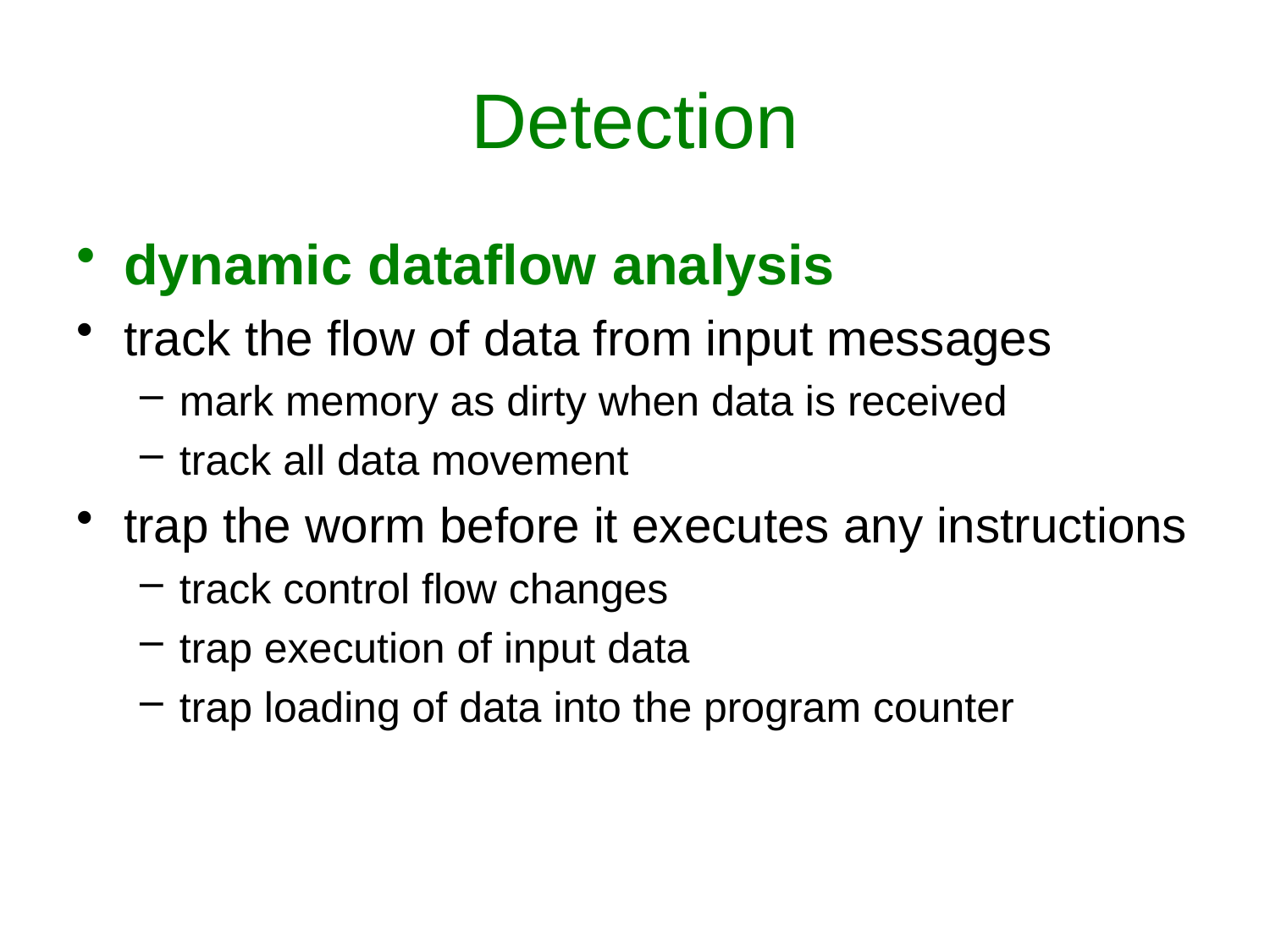

# Detection
dynamic dataflow analysis
track the flow of data from input messages
mark memory as dirty when data is received
track all data movement
trap the worm before it executes any instructions
track control flow changes
trap execution of input data
trap loading of data into the program counter